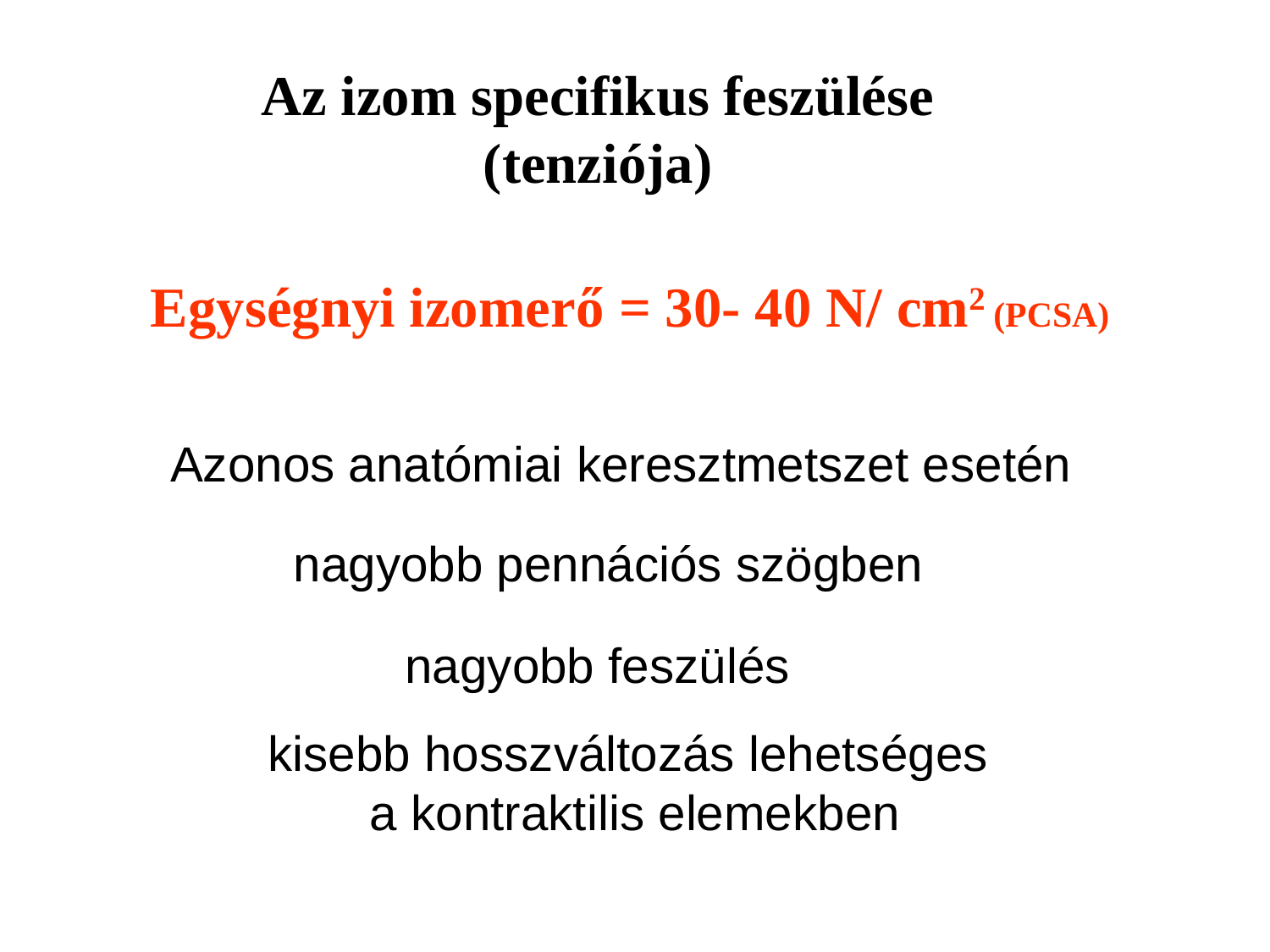

Az izom specifikus feszülése (tenziója)
Egységnyi izomerő = 30- 40 N/ cm2 (PCSA)
Azonos anatómiai keresztmetszet esetén
nagyobb pennációs szögben

nagyobb feszülés
kisebb hosszváltozás lehetséges
 a kontraktilis elemekben